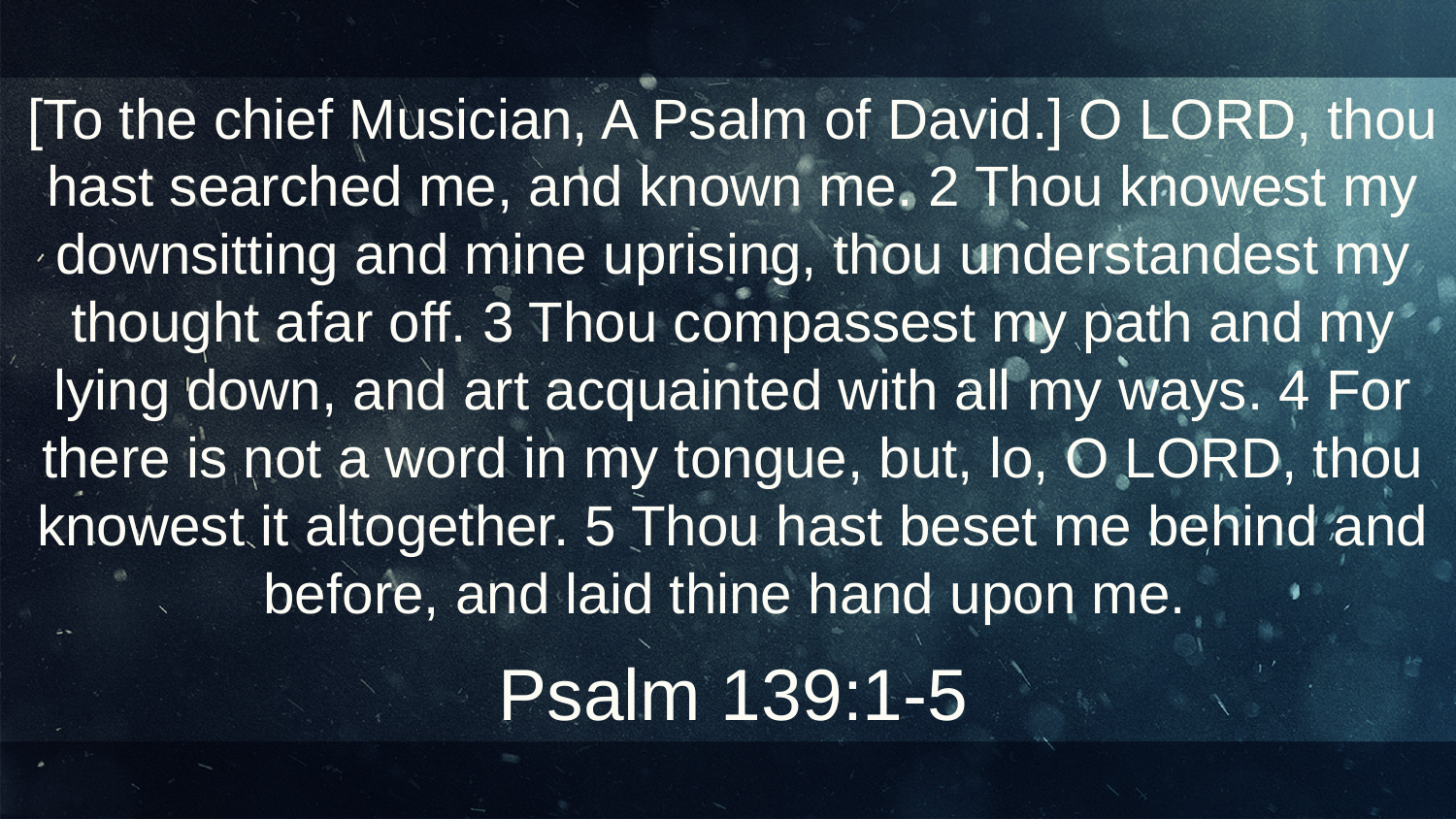

[To the chief Musician, A Psalm of David.] O LORD, thou hast searched me, and known me. 2 Thou knowest my downsitting and mine uprising, thou understandest my thought afar off. 3 Thou compassest my path and my lying down, and art acquainted with all my ways. 4 For there is not a word in my tongue, but, lo, O LORD, thou knowest it altogether. 5 Thou hast beset me behind and before, and laid thine hand upon me.
Psalm 139:1-5